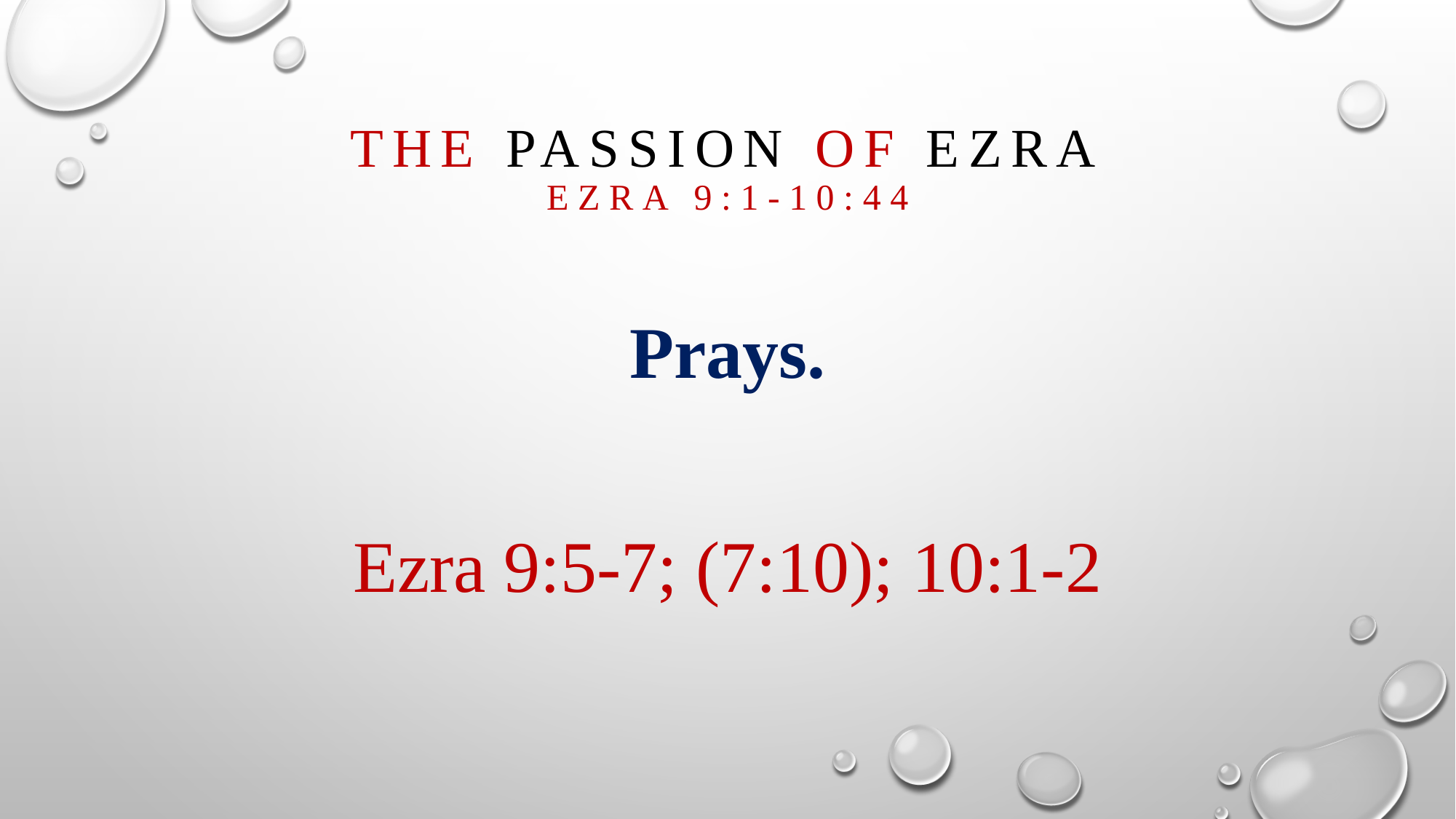

# The passion of Ezra Ezra 9:1-10:44
Prays.

Ezra 9:5-7; (7:10); 10:1-2